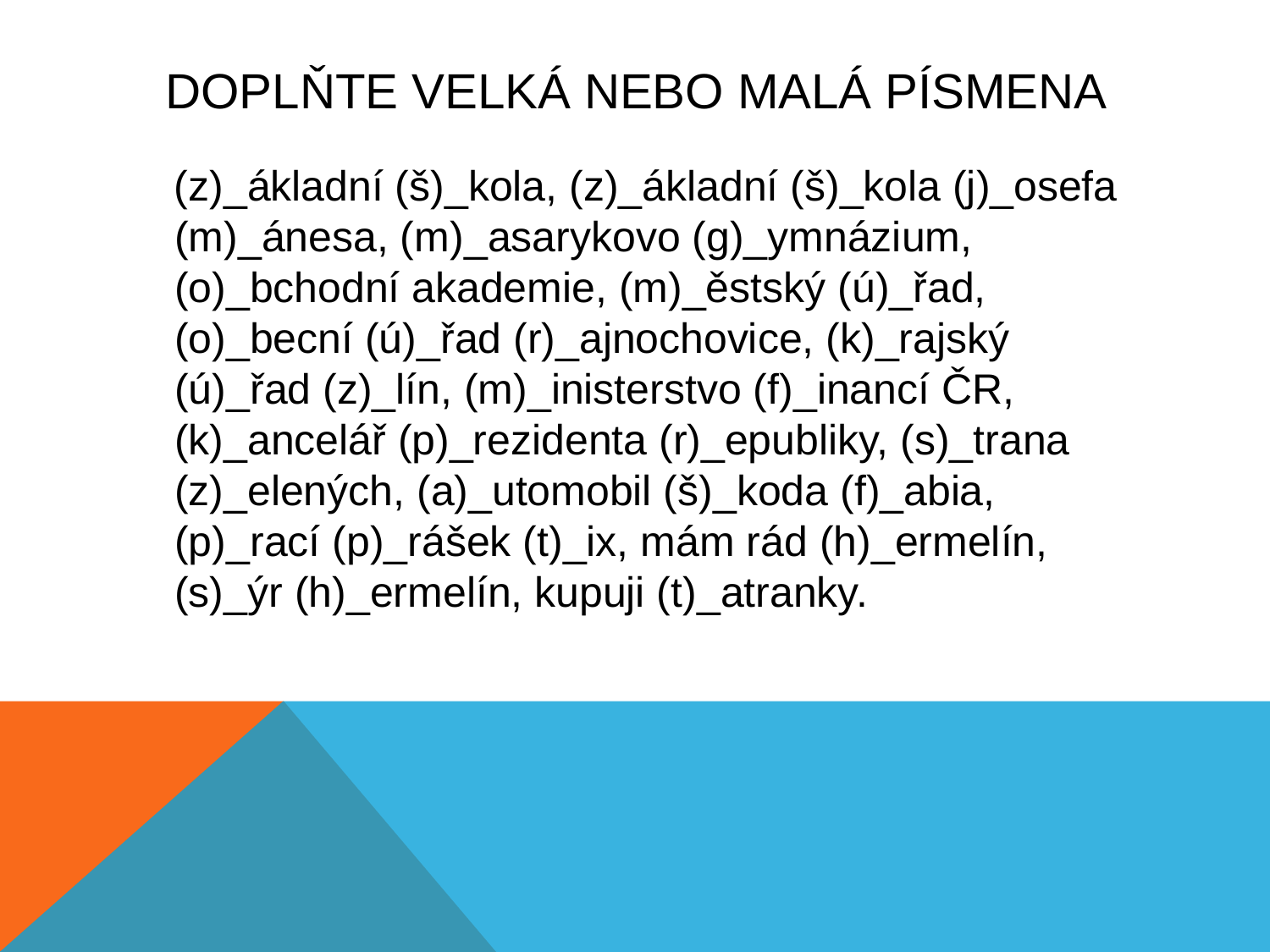

# Doplňte velká nebo malá písmena
    (z)_ákladní (š)_kola, (z)_ákladní (š)_kola (j)_osefa (m)_ánesa, (m)_asarykovo (g)_ymnázium, (o)_bchodní akademie, (m)_ěstský (ú)_řad, (o)_becní (ú)_řad (r)_ajnochovice, (k)_rajský (ú)_řad (z)_lín, (m)_inisterstvo (f)_inancí ČR, (k)_ancelář (p)_rezidenta (r)_epubliky, (s)_trana (z)_elených, (a)_utomobil (š)_koda (f)_abia, (p)_rací (p)_rášek (t)_ix, mám rád (h)_ermelín,  (s)_ýr (h)_ermelín, kupuji (t)_atranky.